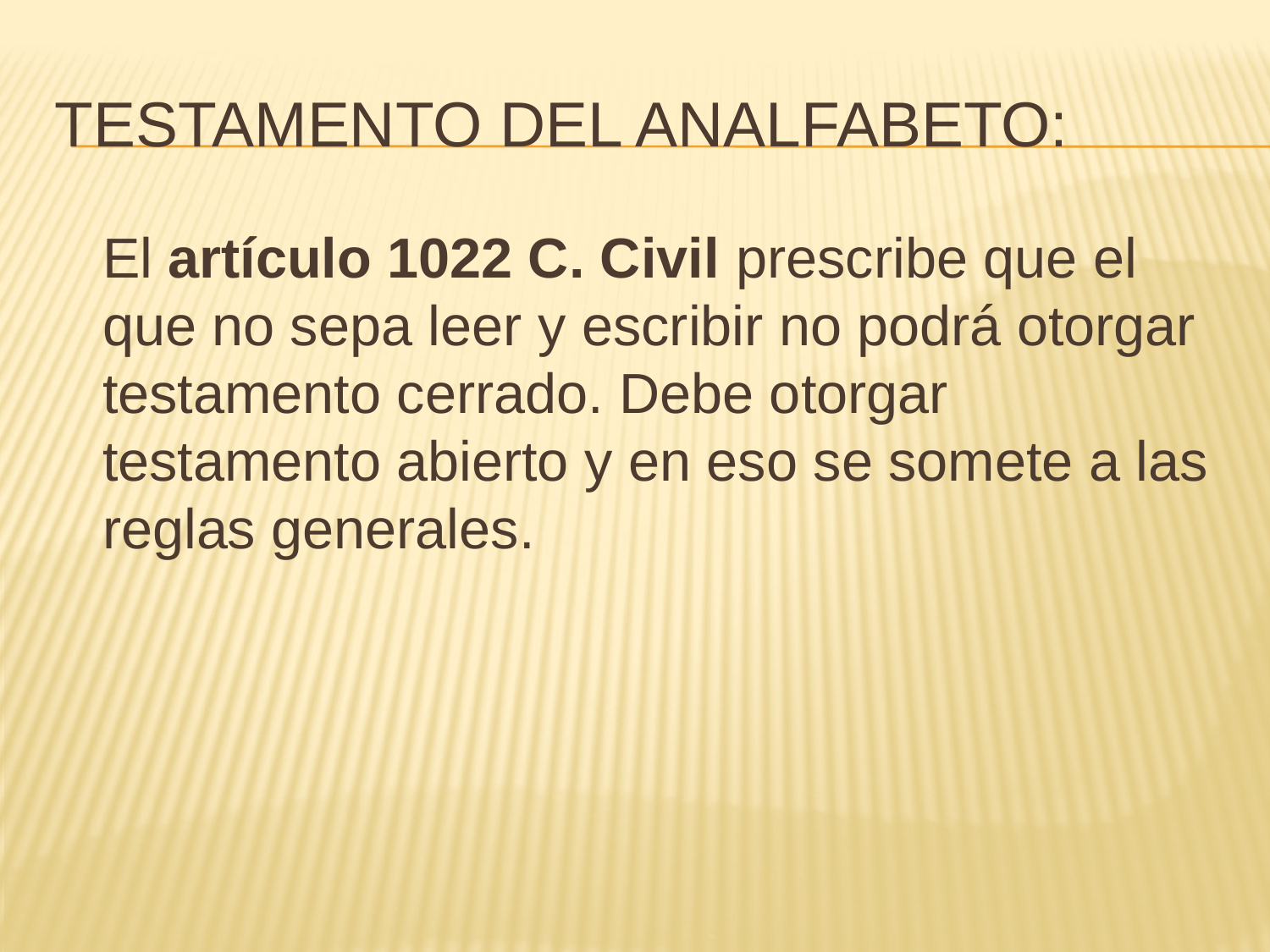

# Testamento del analfabeto:
	El artículo 1022 C. Civil prescribe que el que no sepa leer y escribir no podrá otorgar testamento cerrado. Debe otorgar testamento abierto y en eso se somete a las reglas generales.